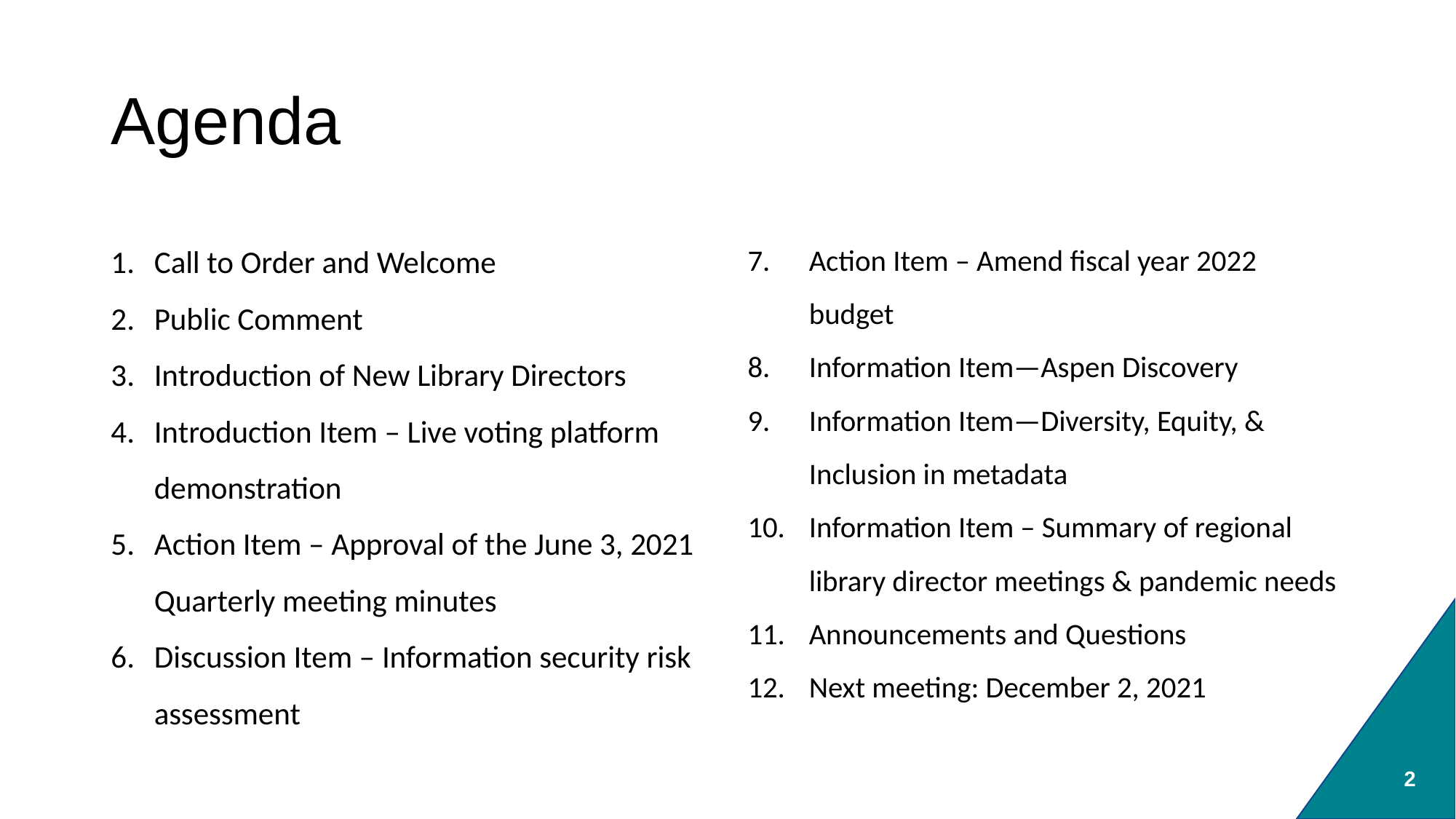

# Agenda
Call to Order and Welcome
Public Comment
Introduction of New Library Directors
Introduction Item – Live voting platform demonstration
Action Item – Approval of the June 3, 2021 Quarterly meeting minutes
Discussion Item – Information security risk assessment

Action Item – Amend fiscal year 2022 budget
Information Item—Aspen Discovery
Information Item—Diversity, Equity, & Inclusion in metadata
Information Item – Summary of regional library director meetings & pandemic needs
Announcements and Questions
Next meeting: December 2, 2021

2